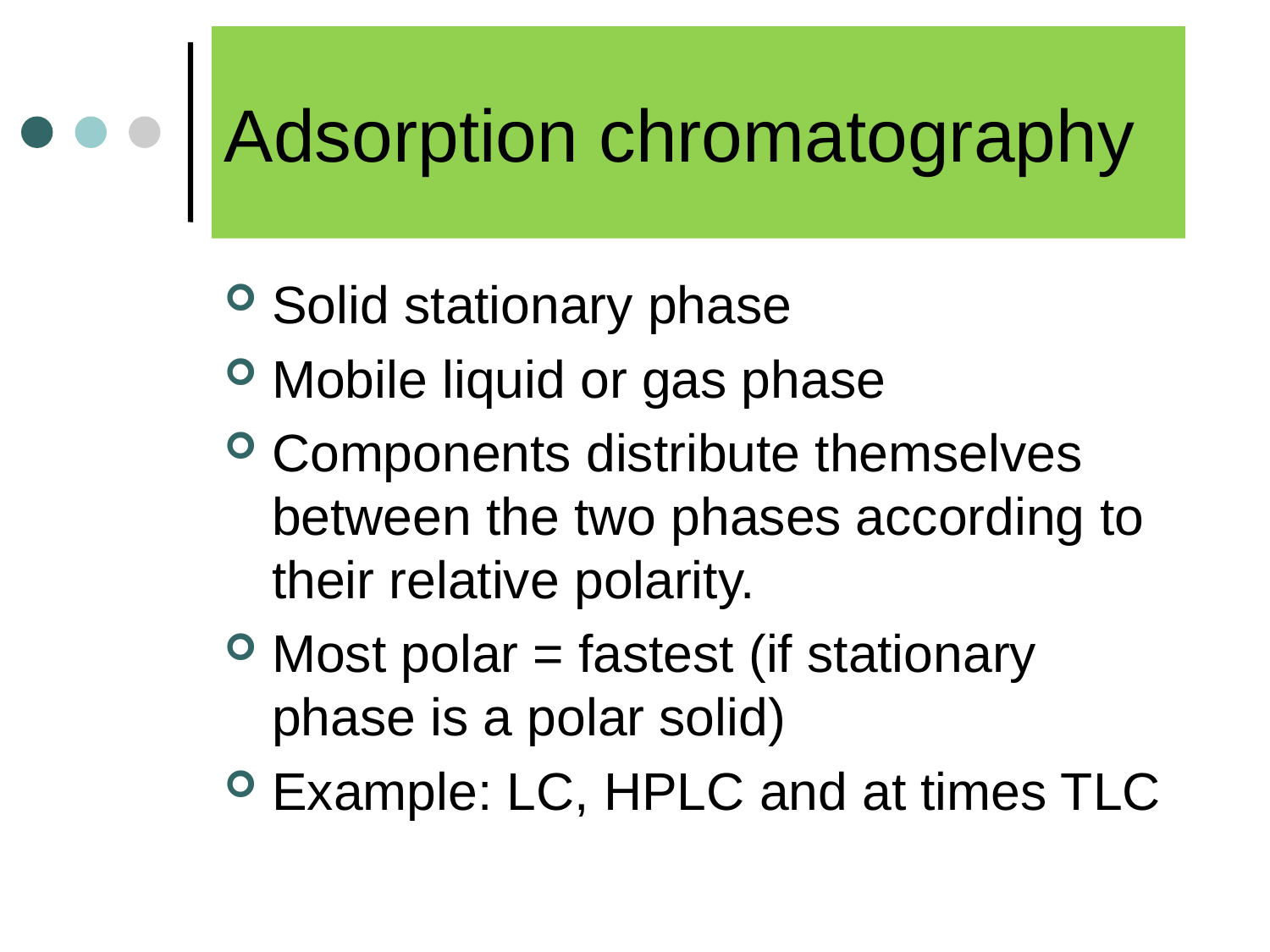

# Adsorption chromatography
Solid stationary phase
Mobile liquid or gas phase
Components distribute themselves between the two phases according to their relative polarity.
Most polar = fastest (if stationary phase is a polar solid)
Example: LC, HPLC and at times TLC